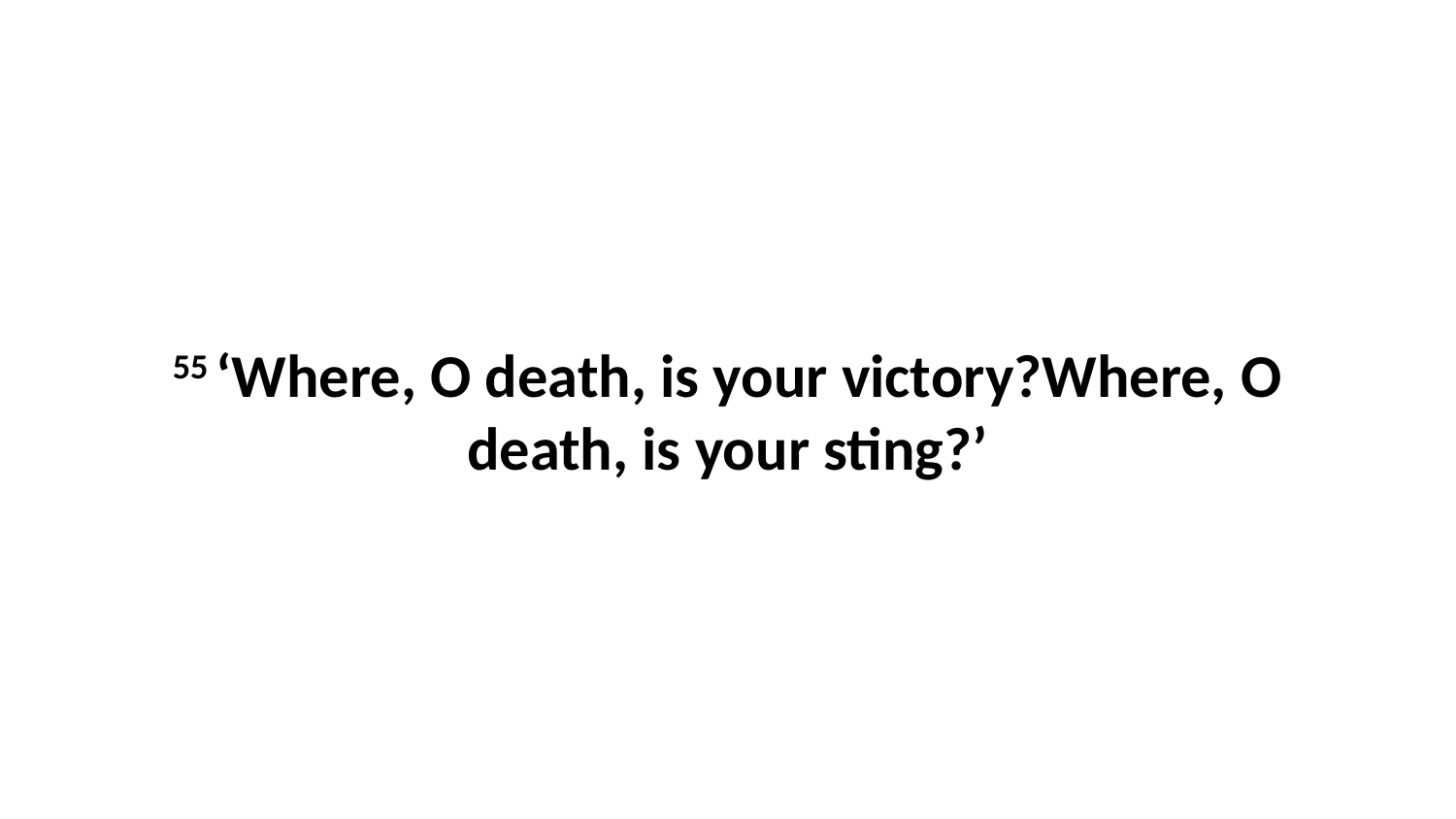

55 ‘Where, O death, is your victory?Where, O death, is your sting?’